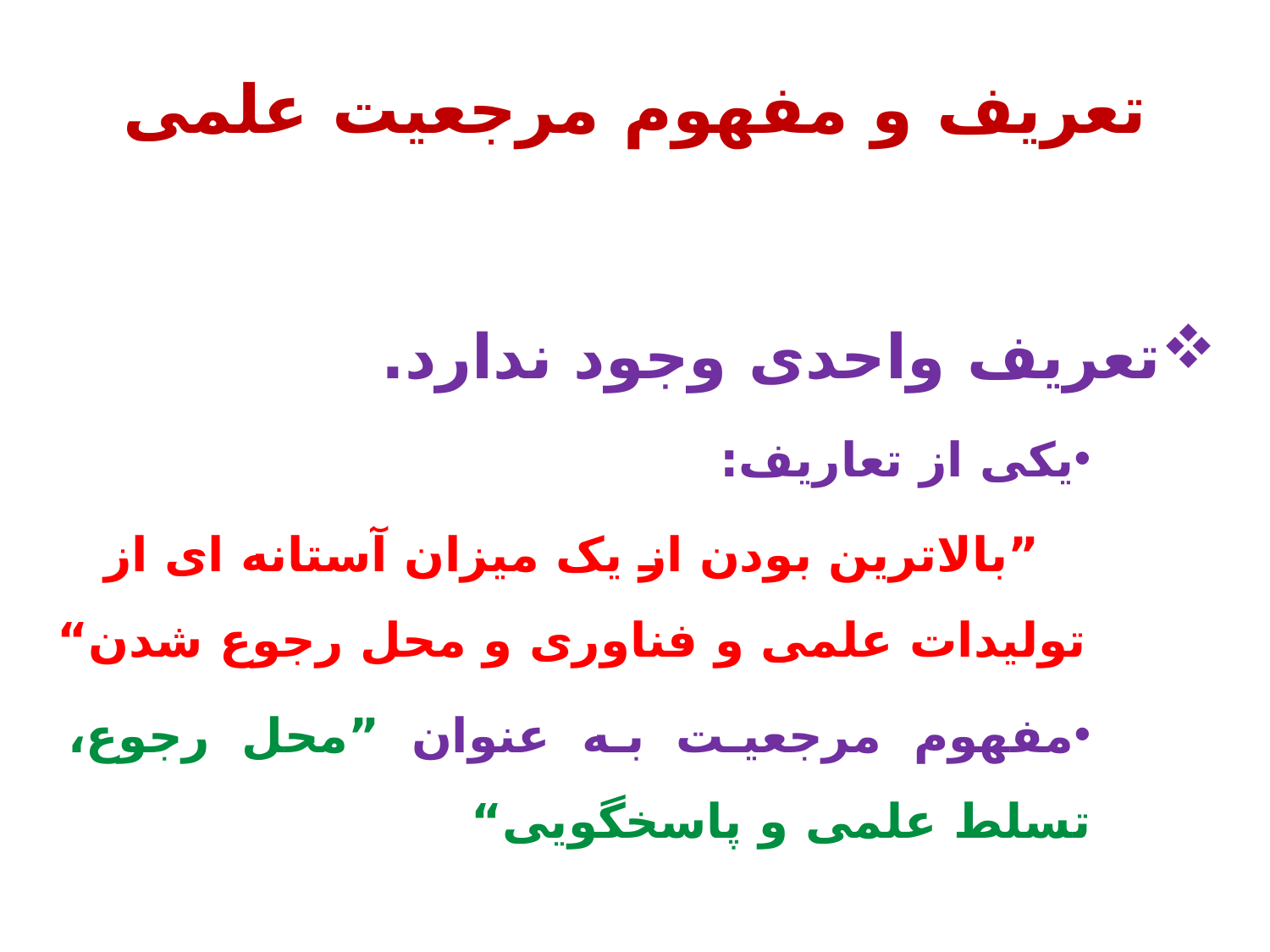

تعریف و مفهوم مرجعیت علمی

تعریف واحدی وجود ندارد.
یکی از تعاریف:
”بالاترین بودن از یک میزان آستانه ای از تولیدات علمی و فناوری و محل رجوع شدن“
مفهوم مرجعیت به عنوان ”محل رجوع، تسلط علمی و پاسخگویی“